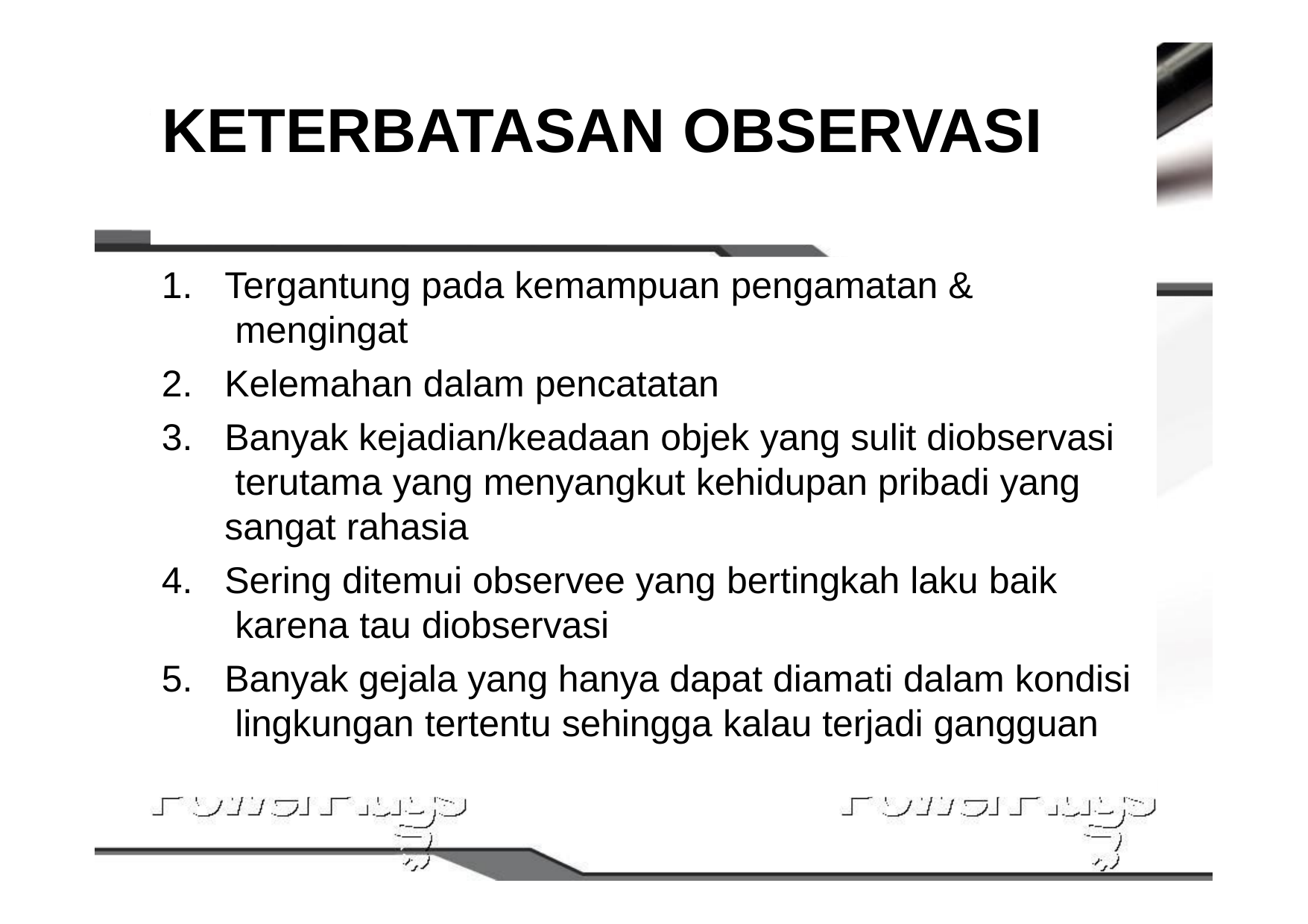

# KETERBATASAN OBSERVASI

Tergantung pada kemampuan pengamatan &  mengingat
Kelemahan dalam pencatatan
Banyak kejadian/keadaan objek yang sulit diobservasi  terutama yang menyangkut kehidupan pribadi yang  sangat rahasia
Sering ditemui observee yang bertingkah laku baik  karena tau diobservasi
Banyak gejala yang hanya dapat diamati dalam kondisi  lingkungan tertentu sehingga kalau terjadi gangguan